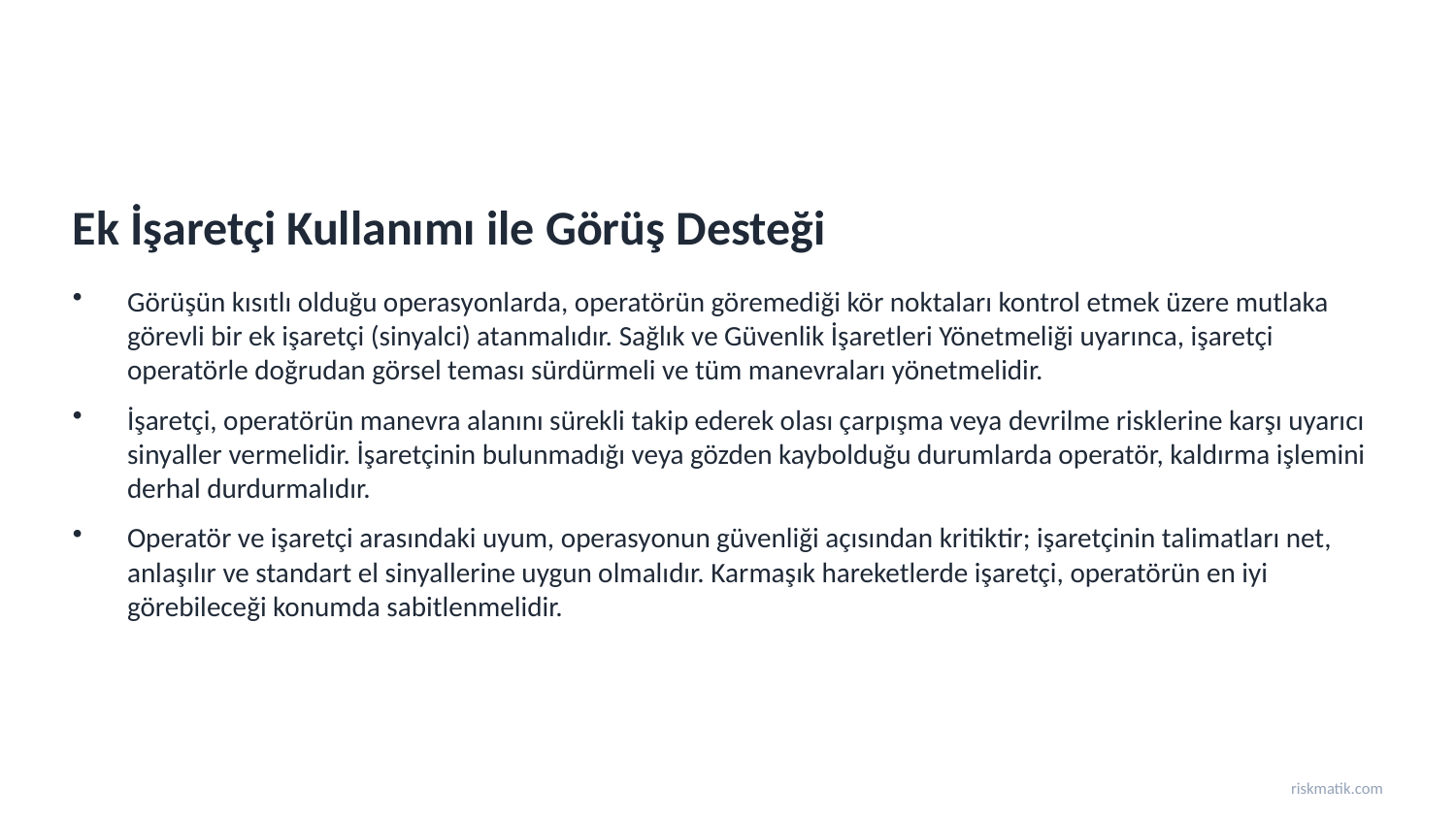

Ek İşaretçi Kullanımı ile Görüş Desteği
Görüşün kısıtlı olduğu operasyonlarda, operatörün göremediği kör noktaları kontrol etmek üzere mutlaka görevli bir ek işaretçi (sinyalci) atanmalıdır. Sağlık ve Güvenlik İşaretleri Yönetmeliği uyarınca, işaretçi operatörle doğrudan görsel teması sürdürmeli ve tüm manevraları yönetmelidir.
İşaretçi, operatörün manevra alanını sürekli takip ederek olası çarpışma veya devrilme risklerine karşı uyarıcı sinyaller vermelidir. İşaretçinin bulunmadığı veya gözden kaybolduğu durumlarda operatör, kaldırma işlemini derhal durdurmalıdır.
Operatör ve işaretçi arasındaki uyum, operasyonun güvenliği açısından kritiktir; işaretçinin talimatları net, anlaşılır ve standart el sinyallerine uygun olmalıdır. Karmaşık hareketlerde işaretçi, operatörün en iyi görebileceği konumda sabitlenmelidir.
riskmatik.com